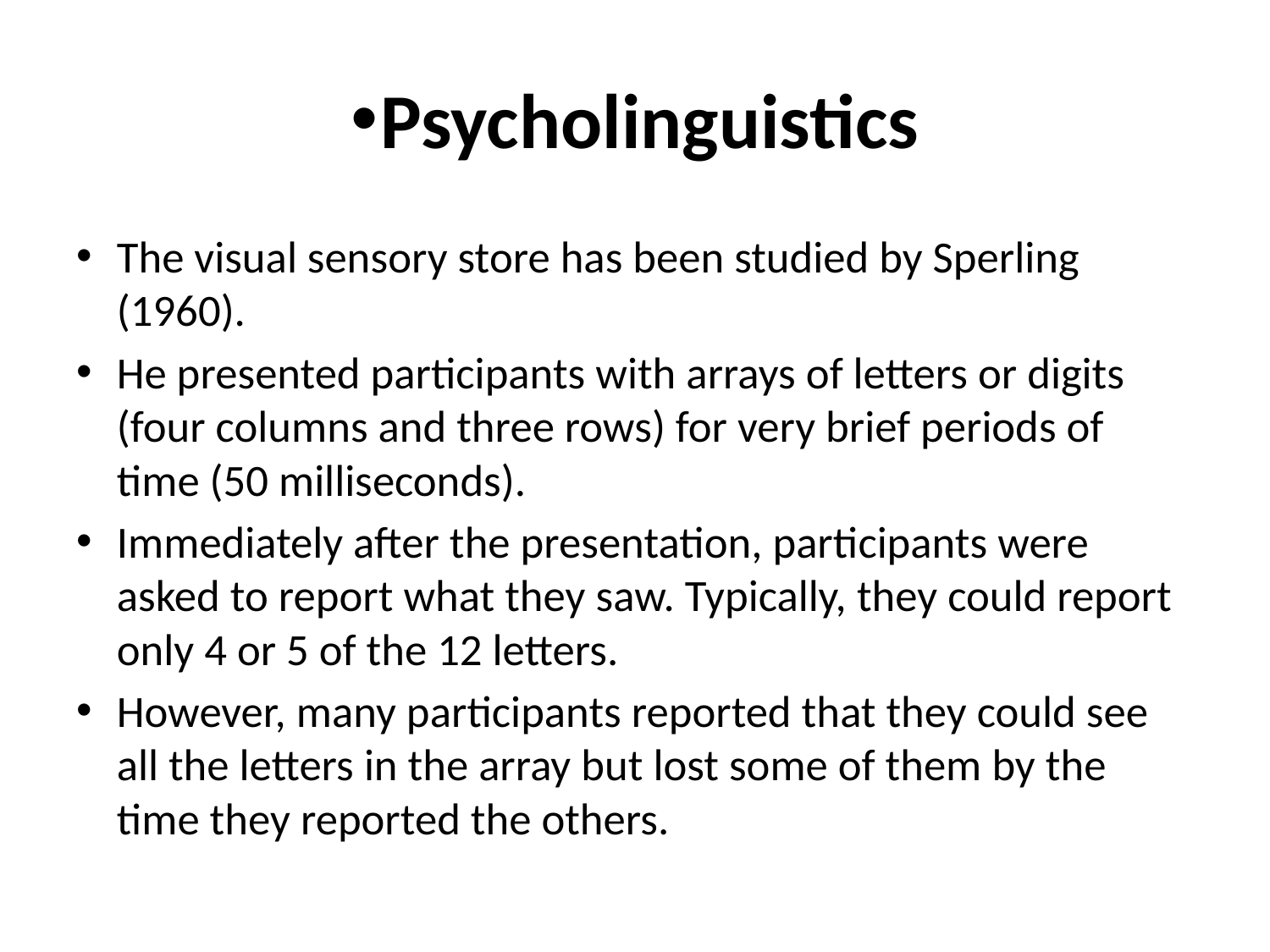

# Psycholinguistics
The visual sensory store has been studied by Sperling (1960).
He presented participants with arrays of letters or digits (four columns and three rows) for very brief periods of time (50 milliseconds).
Immediately after the presentation, participants were asked to report what they saw. Typically, they could report only 4 or 5 of the 12 letters.
However, many participants reported that they could see all the letters in the array but lost some of them by the time they reported the others.